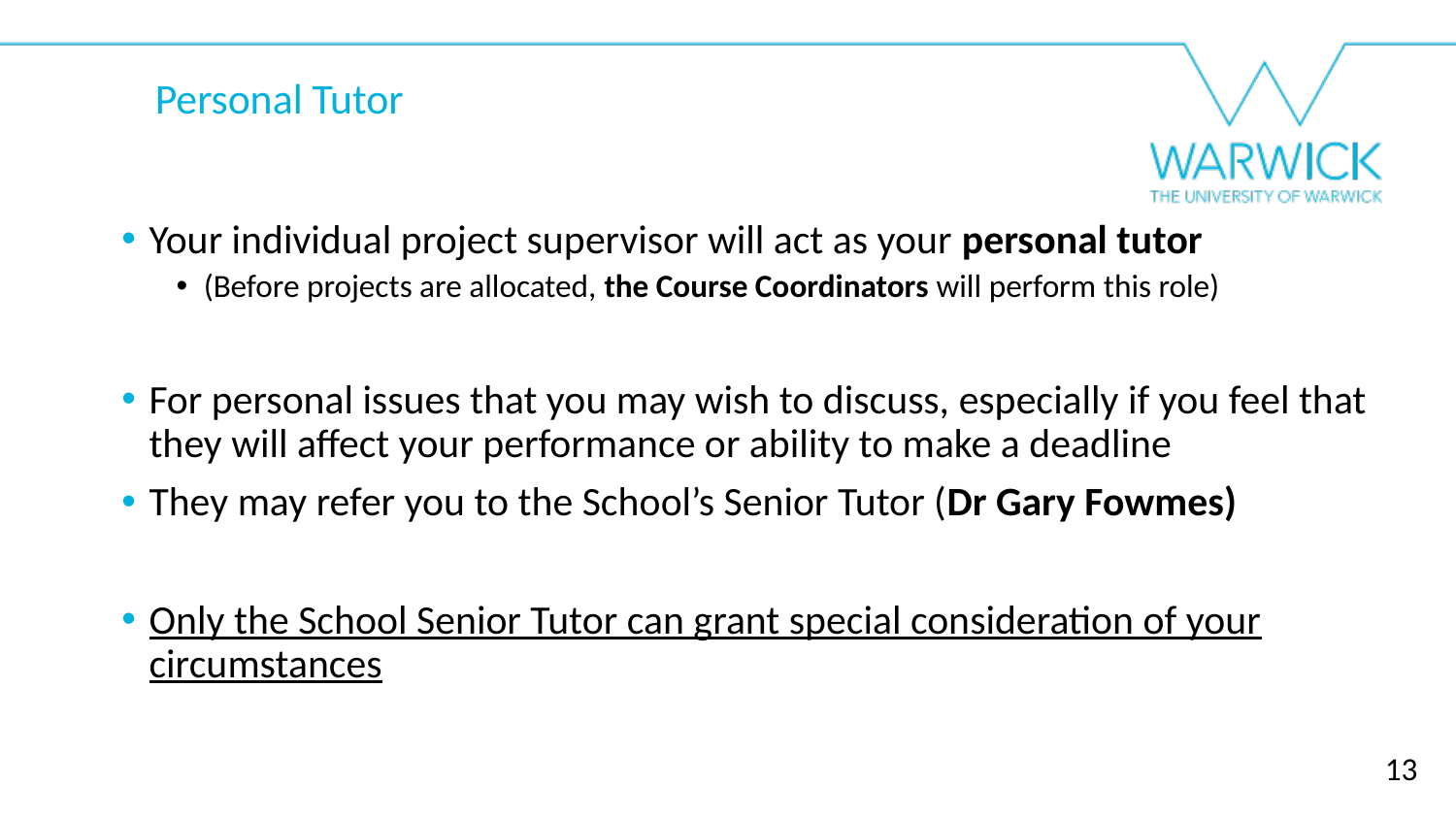

Personal Tutor

Your individual project supervisor will act as your personal tutor
(Before projects are allocated, the Course Coordinators will perform this role)

For personal issues that you may wish to discuss, especially if you feel that they will affect your performance or ability to make a deadline
They may refer you to the School’s Senior Tutor (Dr Gary Fowmes)

Only the School Senior Tutor can grant special consideration of your circumstances

13